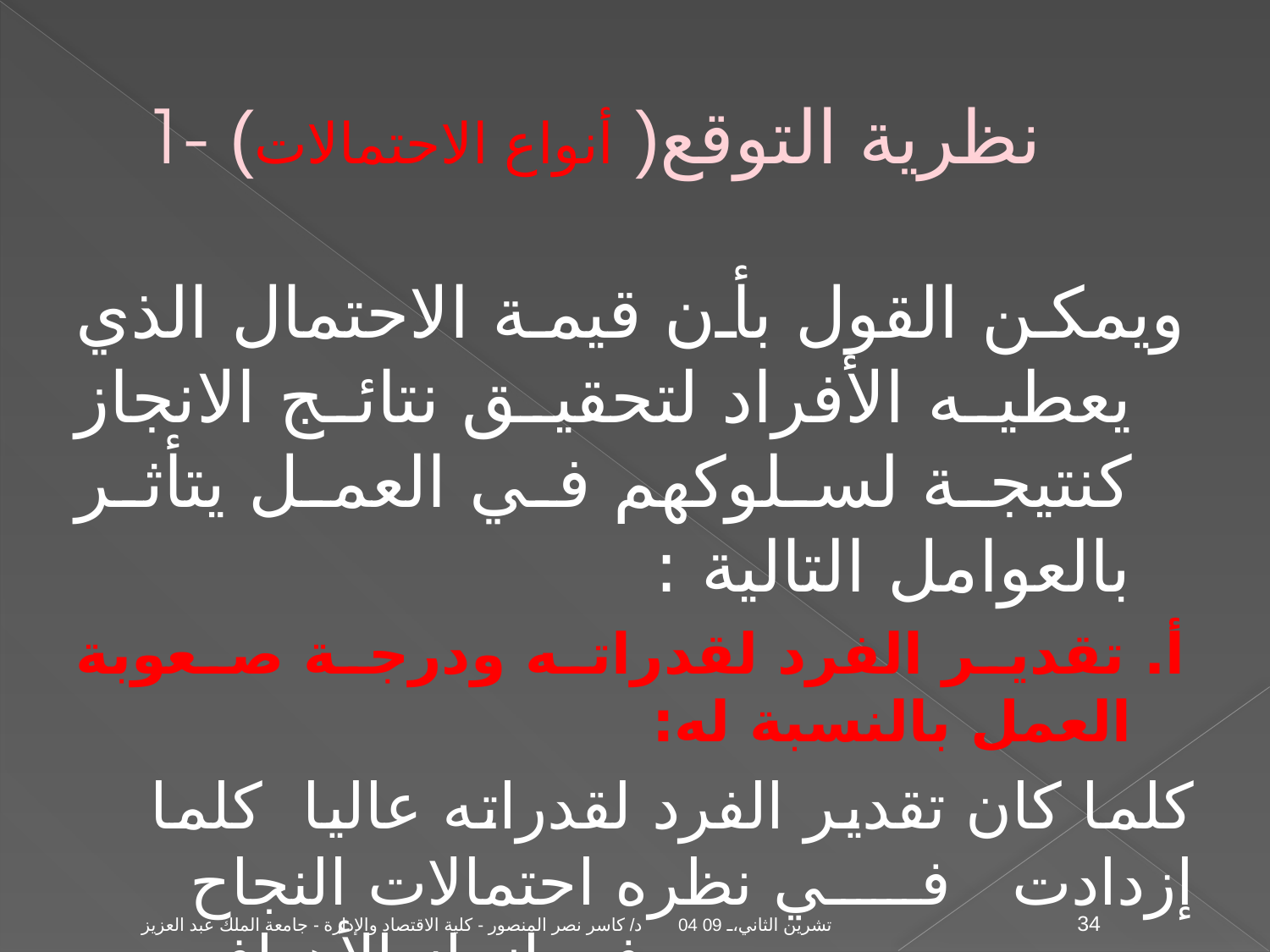

# 1- نظرية التوقع( أنواع الاحتمالات)
ويمكن القول بأن قيمة الاحتمال الذي يعطيه الأفراد لتحقيق نتائج الانجاز كنتيجة لسلوكهم في العمل يتأثر بالعوامل التالية :
أ. تقدير الفرد لقدراته ودرجة صعوبة العمل بالنسبة له:
كلما كان تقدير الفرد لقدراته عاليا  كلما إزدادت   في نظره احتمالات النجاح في إنجاز الأهداف.

04 تشرين الثاني، 09
د/ كاسر نصر المنصور - كلية الاقتصاد والإدارة - جامعة الملك عبد العزيز
34